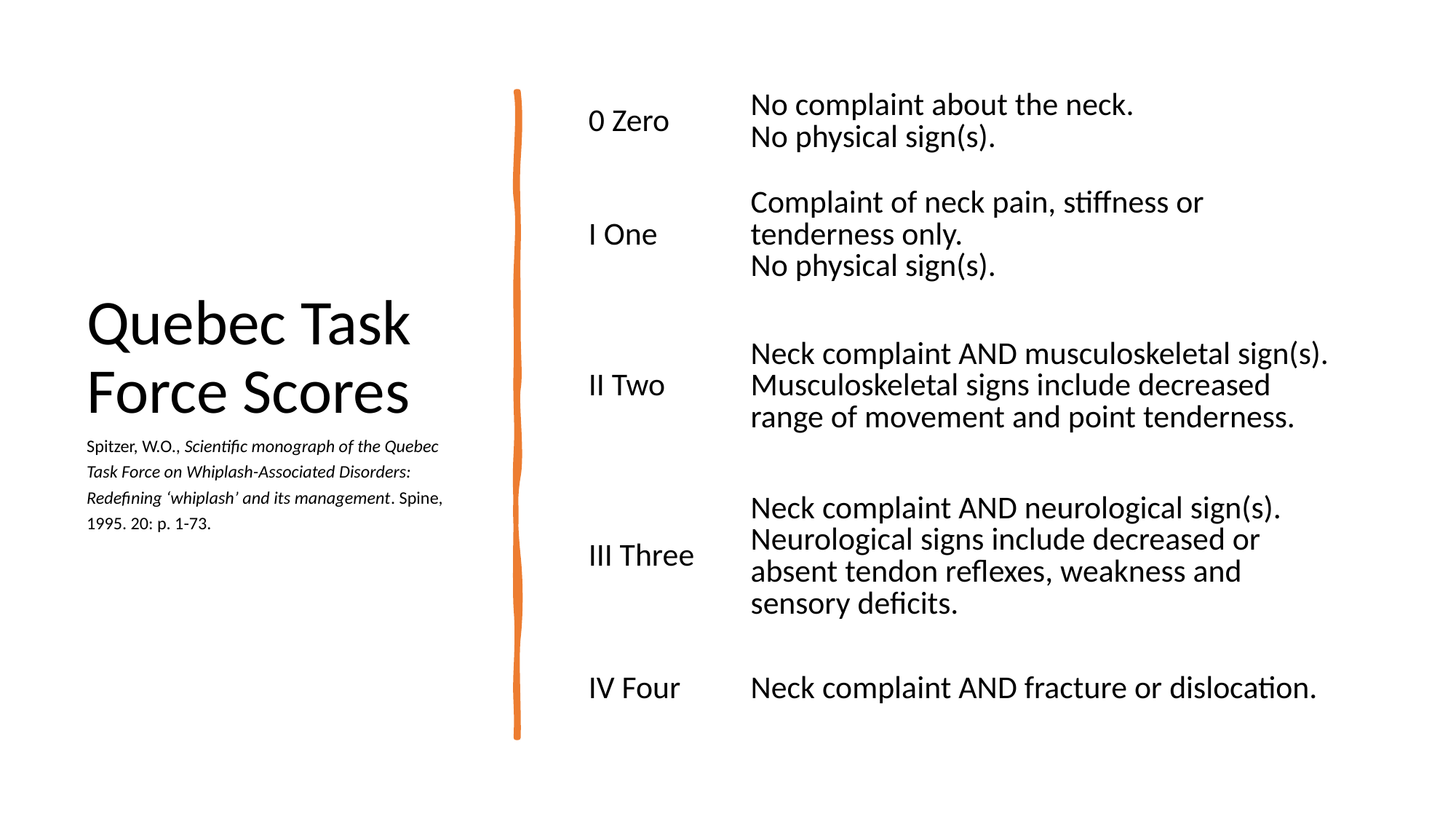

| 0 Zero | No complaint about the neck. No physical sign(s). |
| --- | --- |
| I One | Complaint of neck pain, stiffness or tenderness only. No physical sign(s). |
| II Two | Neck complaint AND musculoskeletal sign(s). Musculoskeletal signs include decreased range of movement and point tenderness. |
| III Three | Neck complaint AND neurological sign(s). Neurological signs include decreased or absent tendon reflexes, weakness and sensory deficits. |
| IV Four | Neck complaint AND fracture or dislocation. |
# Quebec Task Force Scores Spitzer, W.O., Scientific monograph of the Quebec Task Force on Whiplash-Associated Disorders: Redefining ‘whiplash’ and its management. Spine, 1995. 20: p. 1-73.